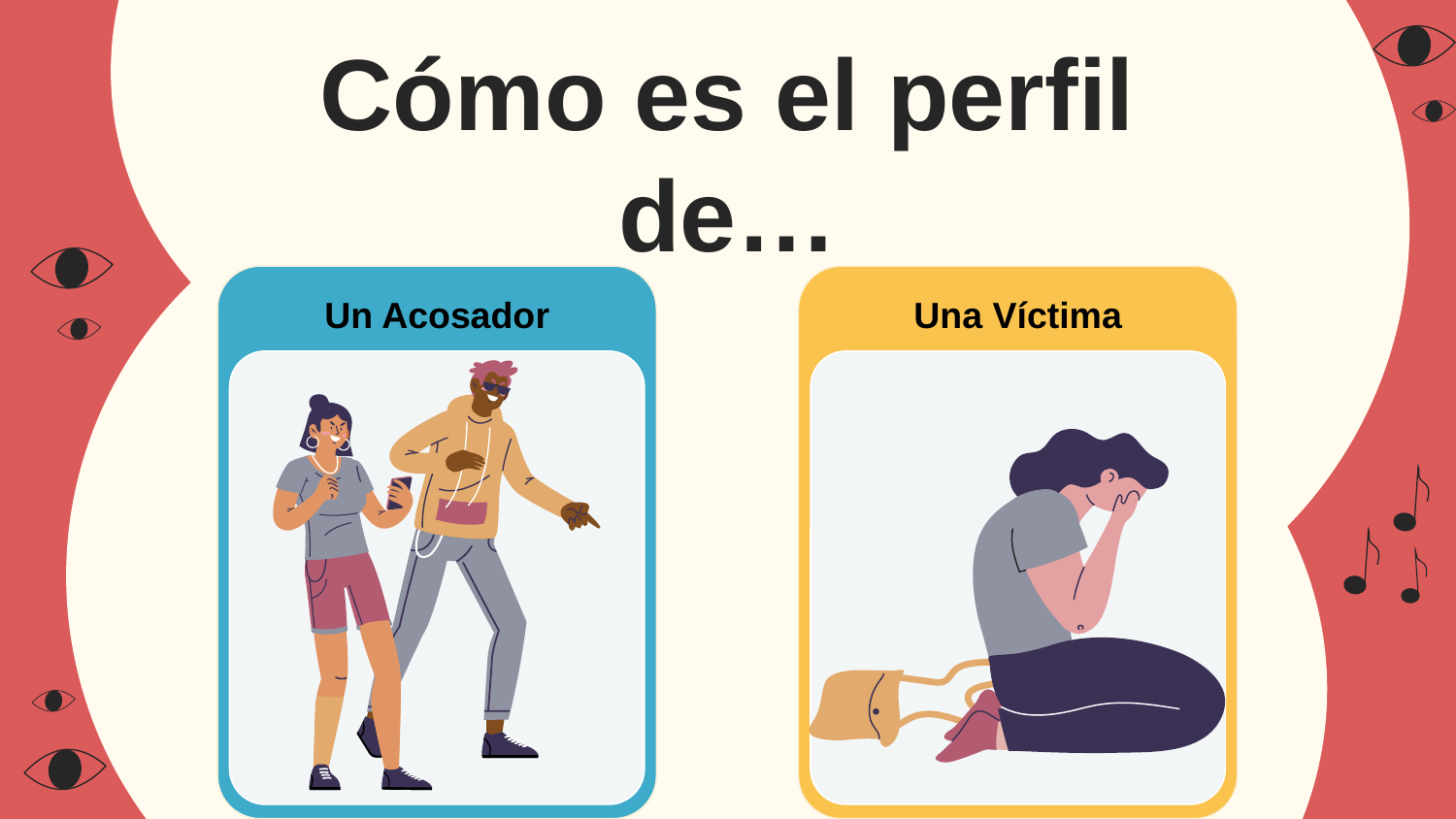

Cómo es el perfil
de…

Un Acosador
Una Víctima